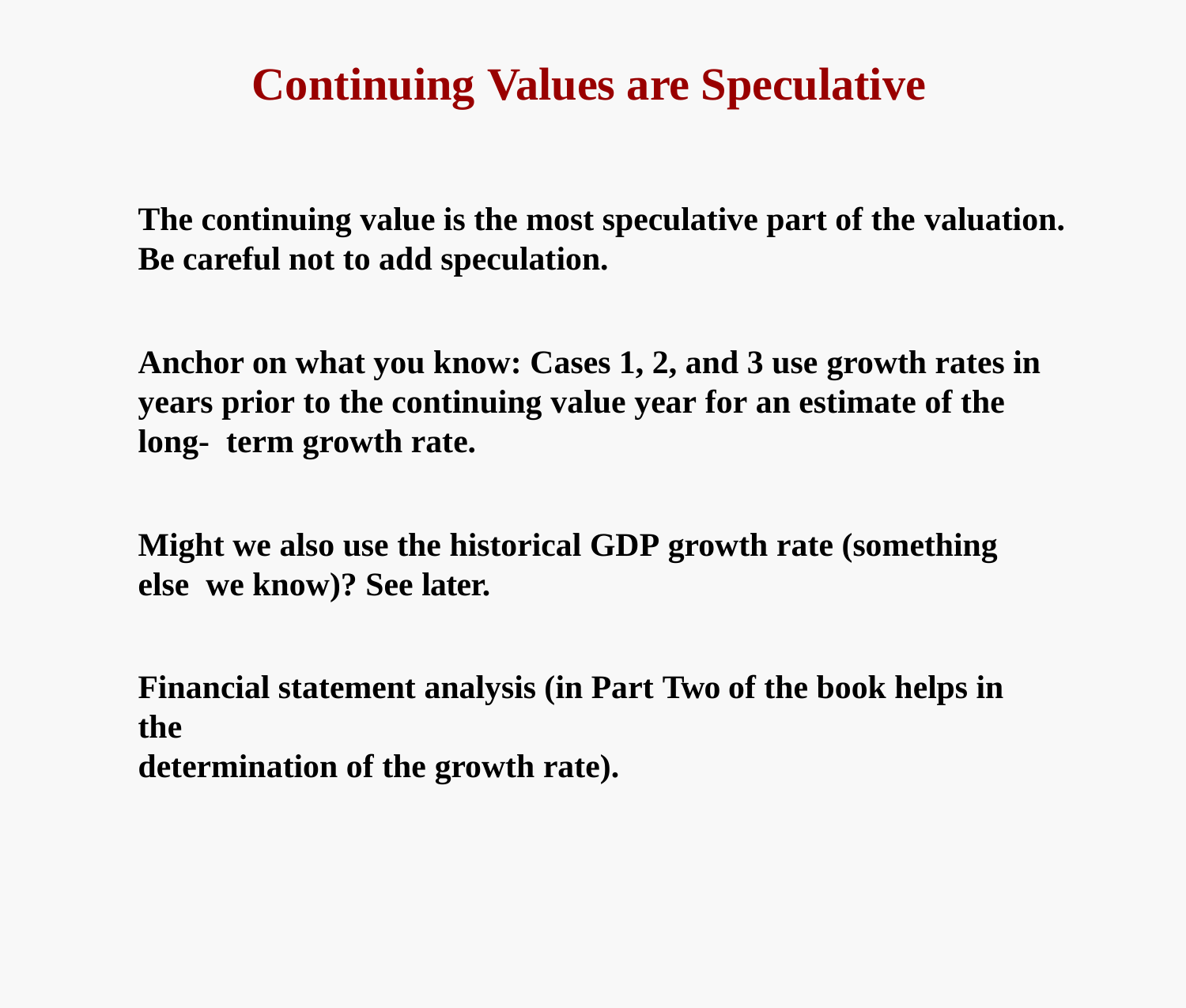

# Continuing Values are Speculative
The continuing value is the most speculative part of the valuation.
Be careful not to add speculation.

Anchor on what you know: Cases 1, 2, and 3 use growth rates in  years prior to the continuing value year for an estimate of the long-  term growth rate.

Might we also use the historical GDP growth rate (something else  we know)? See later.

Financial statement analysis (in Part Two of the book helps in the
determination of the growth rate).